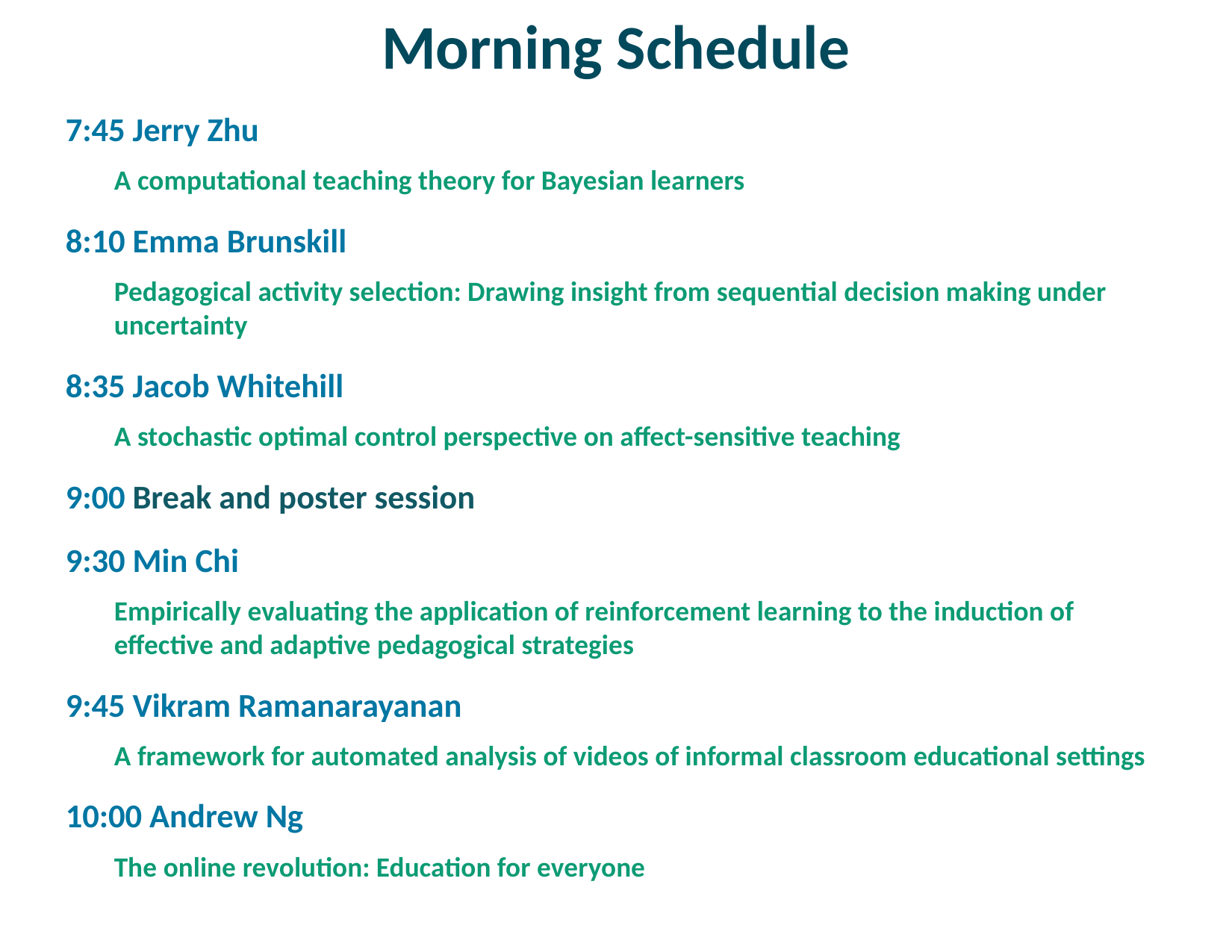

# Morning Schedule
7:45 Jerry Zhu
A computational teaching theory for Bayesian learners
8:10 Emma Brunskill
Pedagogical activity selection: Drawing insight from sequential decision making under uncertainty
8:35 Jacob Whitehill
A stochastic optimal control perspective on affect-sensitive teaching
9:00 Break and poster session
9:30 Min Chi
Empirically evaluating the application of reinforcement learning to the induction of effective and adaptive pedagogical strategies
9:45 Vikram Ramanarayanan
A framework for automated analysis of videos of informal classroom educational settings
10:00 Andrew Ng
The online revolution: Education for everyone